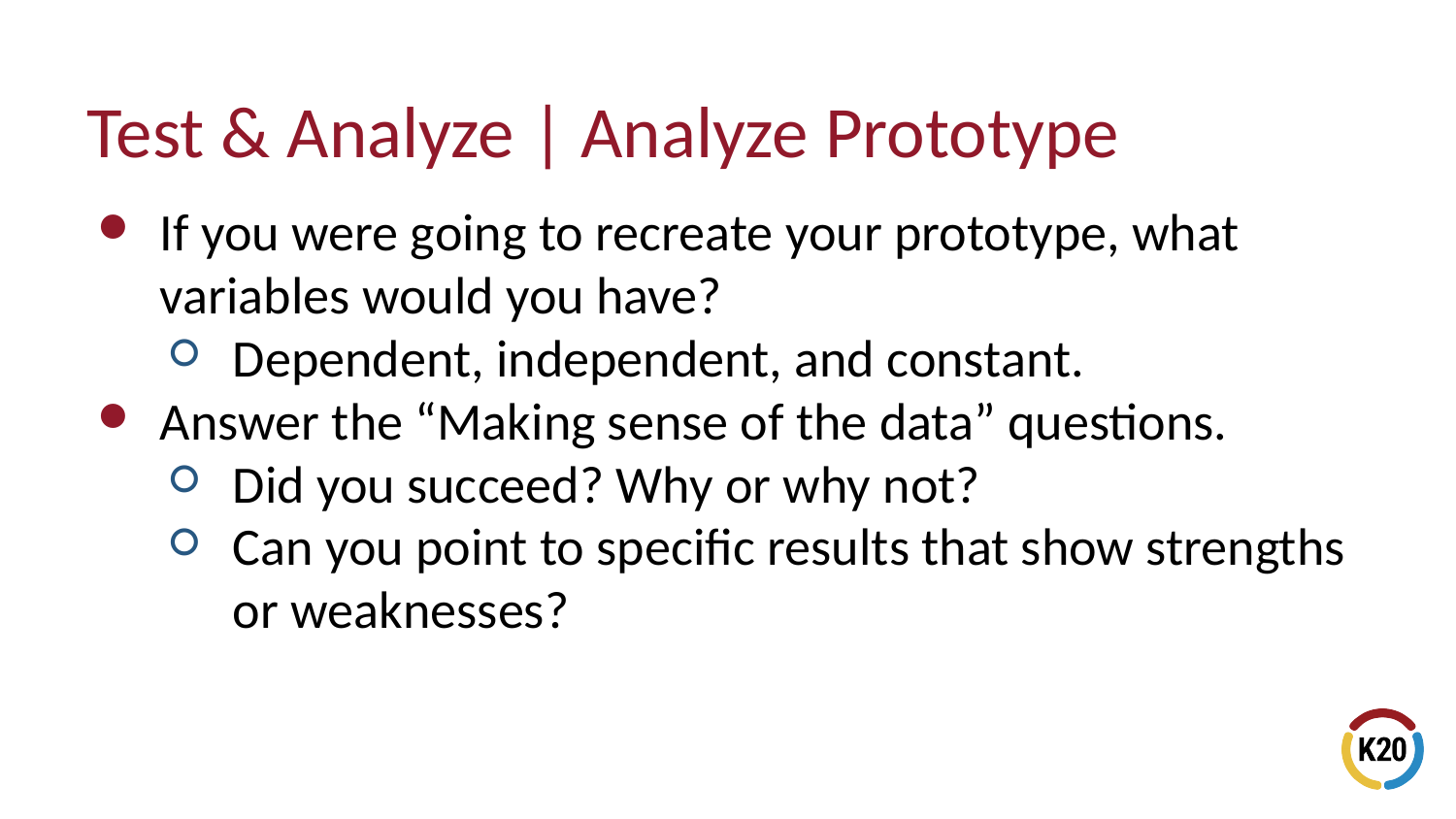

# Test & Analyze | Analyze Prototype
If you were going to recreate your prototype, what variables would you have?
Dependent, independent, and constant.
Answer the “Making sense of the data” questions.
Did you succeed? Why or why not?
Can you point to specific results that show strengths or weaknesses?